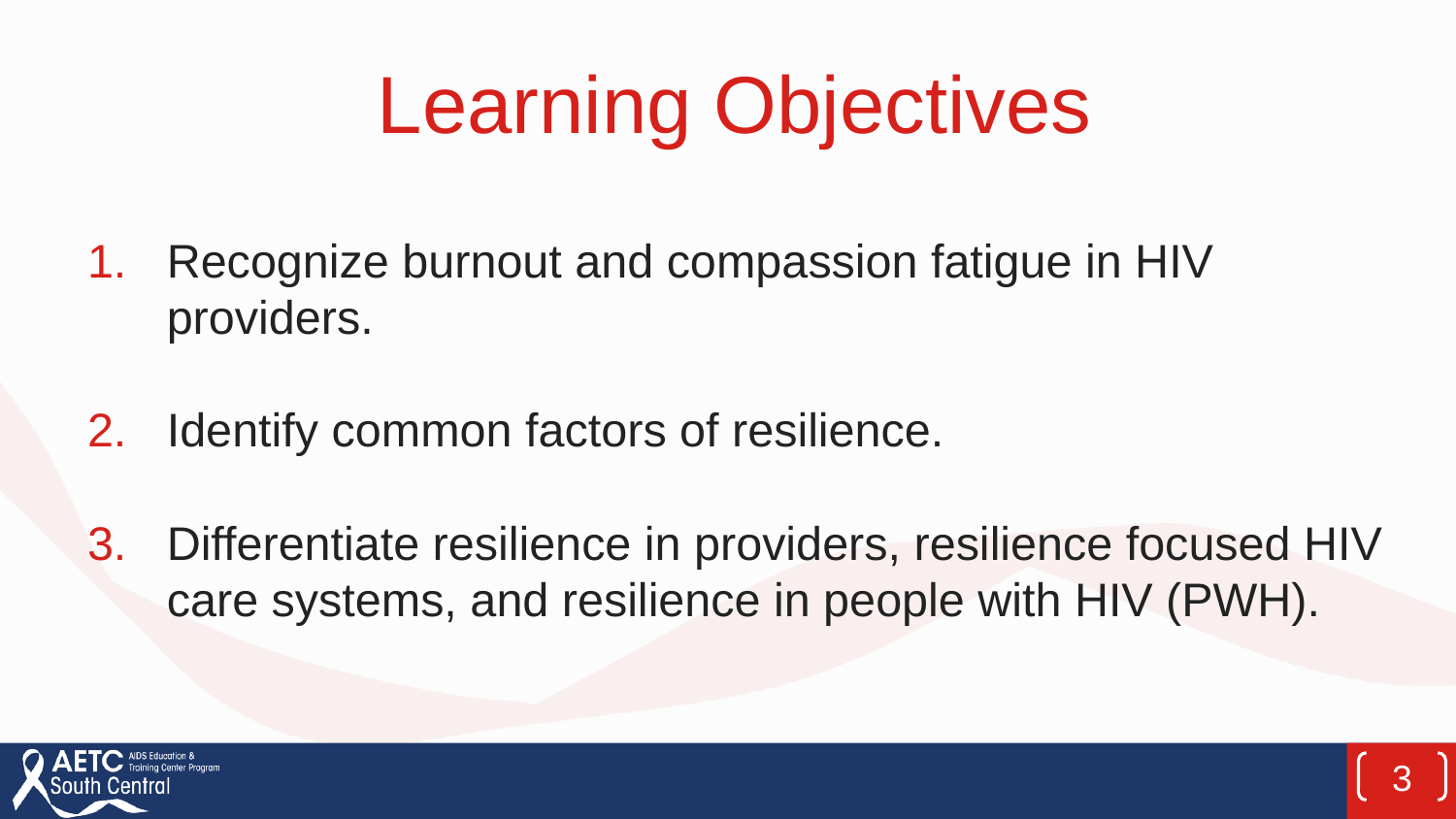

# Learning Objectives
Recognize burnout and compassion fatigue in HIV providers.

Identify common factors of resilience.

Differentiate resilience in providers, resilience focused HIV care systems, and resilience in people with HIV (PWH).

3